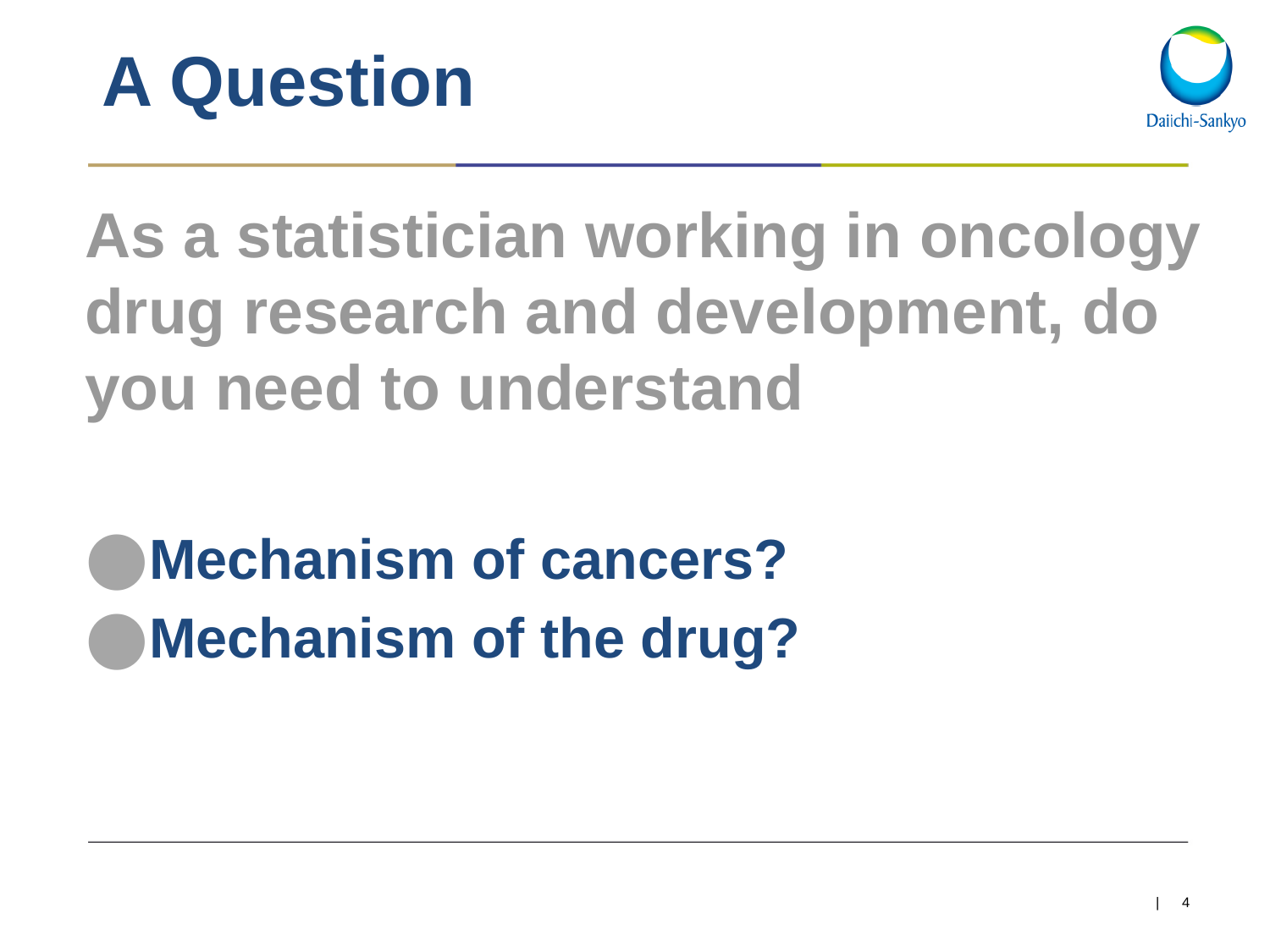

# A Question
As a statistician working in oncology drug research and development, do you need to understand

Mechanism of cancers?
Mechanism of the drug?

|         4